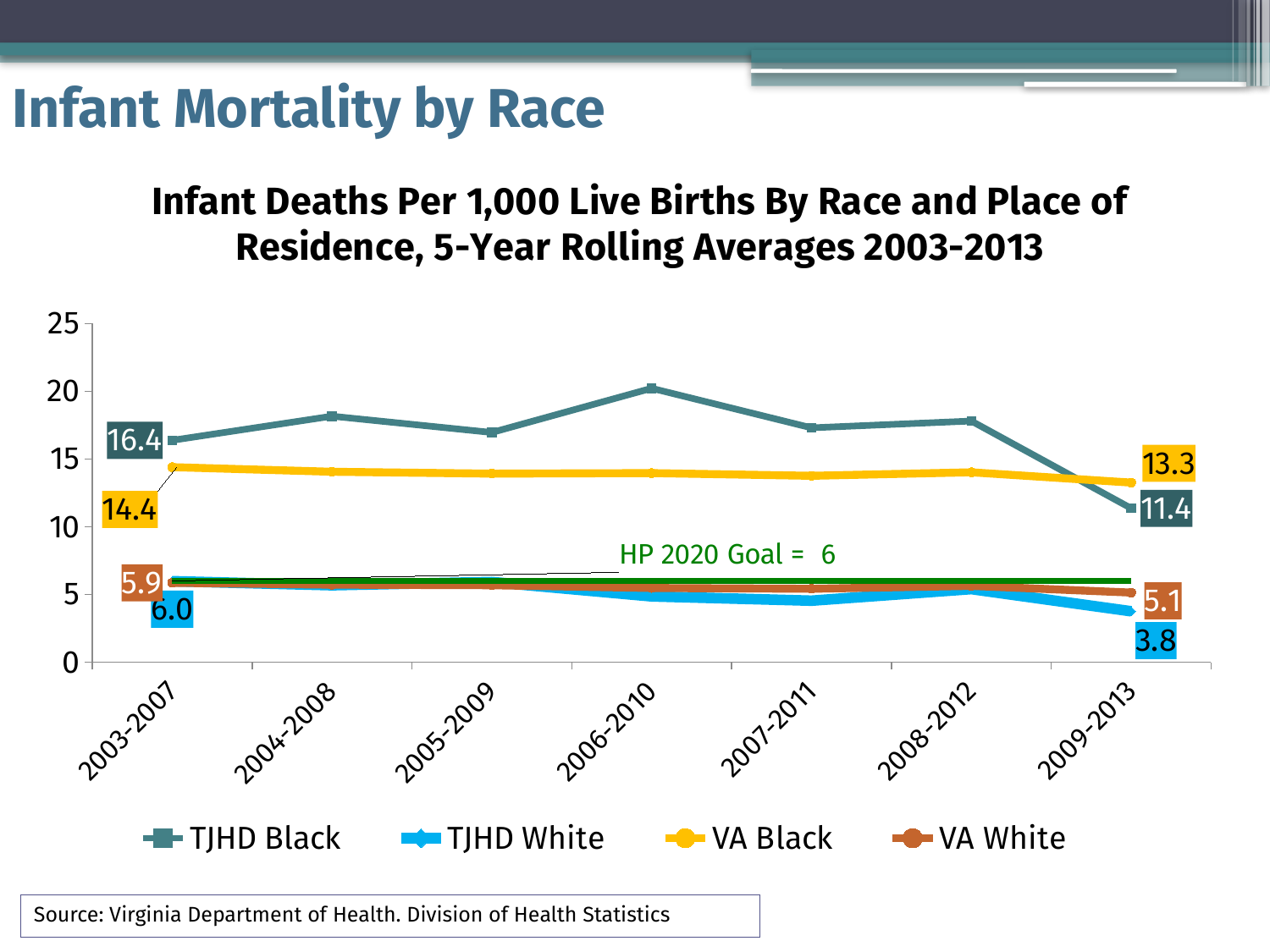

# Infant Mortality by Race

### Chart: Infant Deaths Per 1,000 Live Births By Race and Place of Residence, 5-Year Rolling Averages 2003-2013

| Category |  |  |  |  |  |
|---|---|---|---|---|---|
| 2003-2007 | 16.380000000000003 | 5.9799999999999995 | 14.4 | 5.859999999999999 | 6.0 |
| 2004-2008 | 18.160000000000004 | 5.680000000000001 | 14.059999999999999 | 5.720000000000001 | 6.0 |
| 2005-2009 | 16.96 | 5.92 | 13.920000000000002 | 5.68 | 6.0 |
| 2006-2010 | 20.220000000000002 | 4.859999999999999 | 13.959999999999999 | 5.4799999999999995 | 6.0 |
| 2007-2011 | 17.3 | 4.539999999999999 | 13.76 | 5.42 | 6.0 |
| 2008-2012 | 17.804000000000002 | 5.395999999999999 | 14.020000000000001 | 5.632 | 6.0 |
| 2009-2013 | 11.36 | 3.7600000000000002 | 13.26 | 5.14 | 6.0 |
Source: Virginia Department of Health. Division of Health Statistics